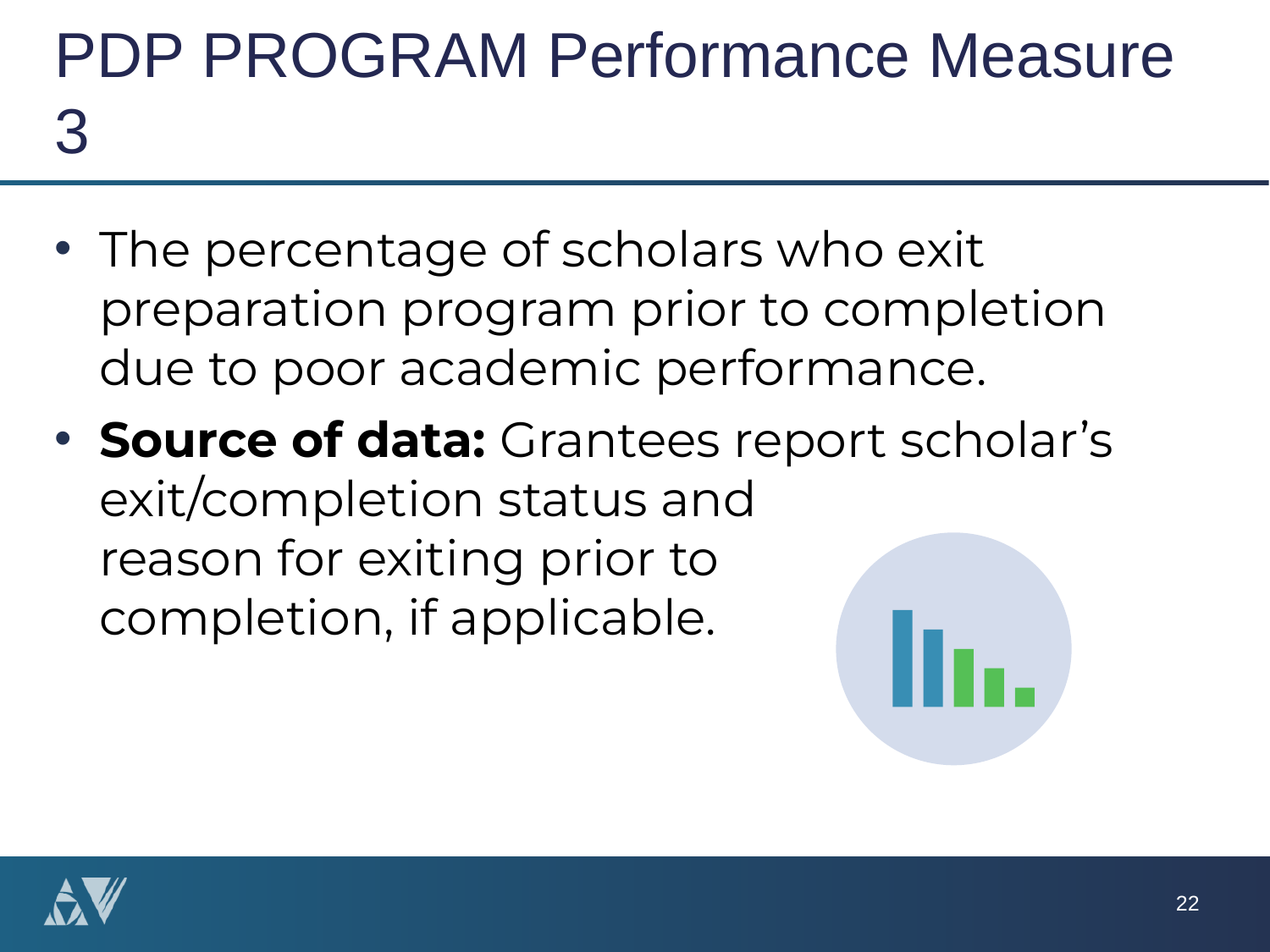

# PDP PROGRAM Performance Measure 3
The percentage of scholars who exit preparation program prior to completion due to poor academic performance.
Source of data: Grantees report scholar’s exit/completion status and
reason for exiting prior to
completion, if applicable.

22